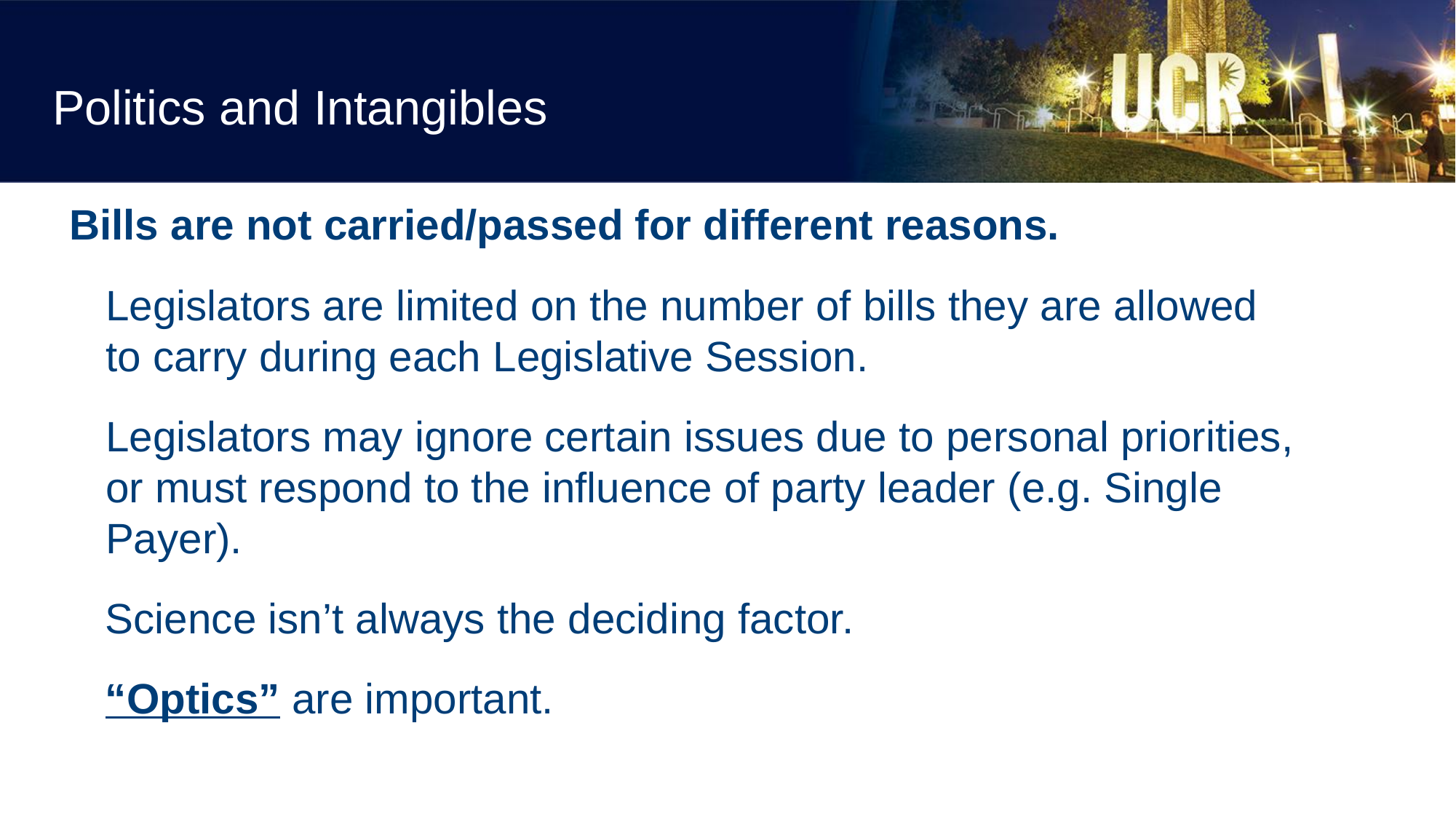

# Politics and Intangibles
Bills are not carried/passed for different reasons.
Legislators are limited on the number of bills they are allowed to carry during each Legislative Session.
Legislators may ignore certain issues due to personal priorities, or must respond to the influence of party leader (e.g. Single Payer).
Science isn’t always the deciding factor.
“Optics” are important.